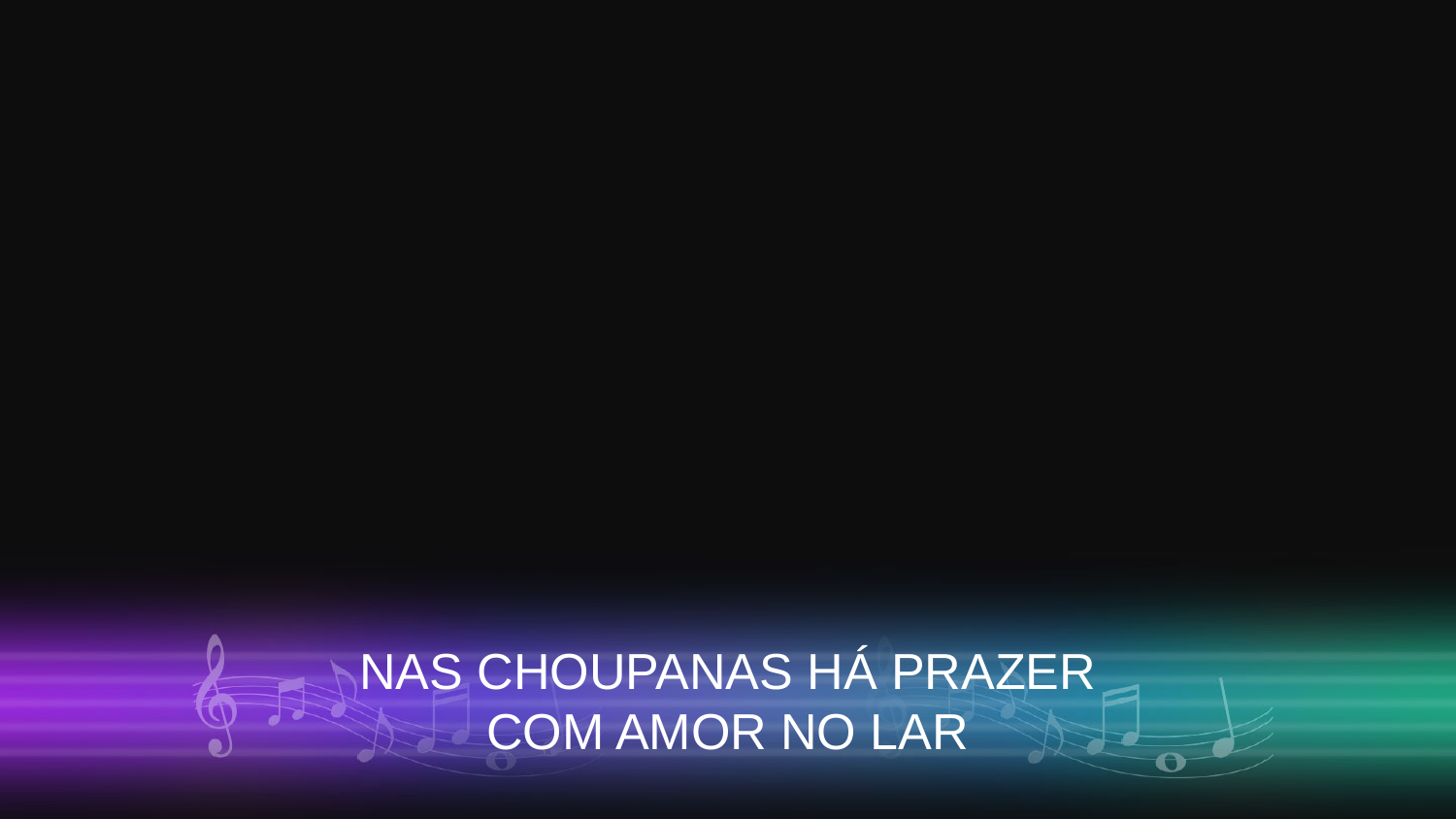

NAS CHOUPANAS HÁ PRAZER
COM AMOR NO LAR